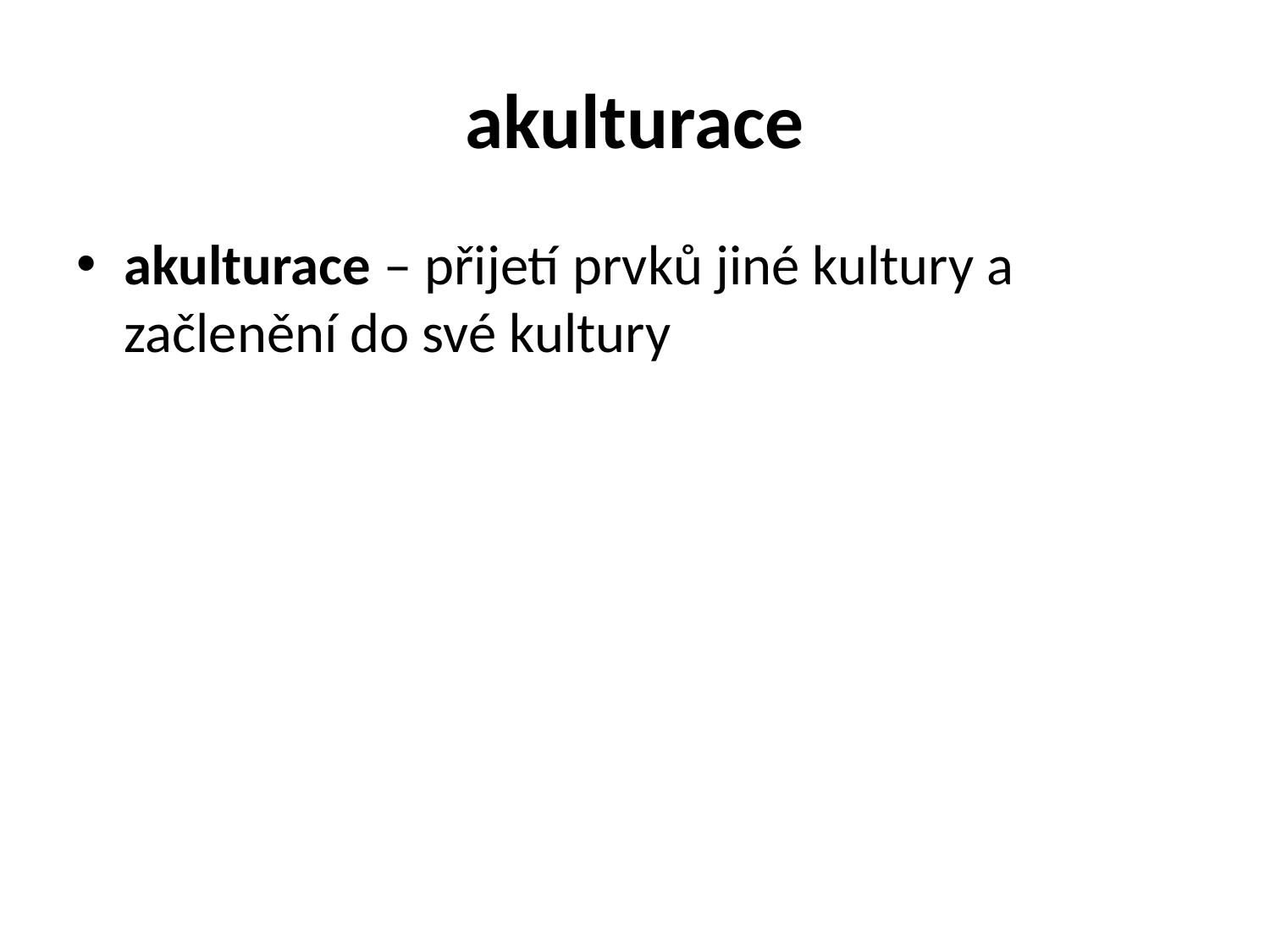

# akulturace
akulturace – přijetí prvků jiné kultury a začlenění do své kultury